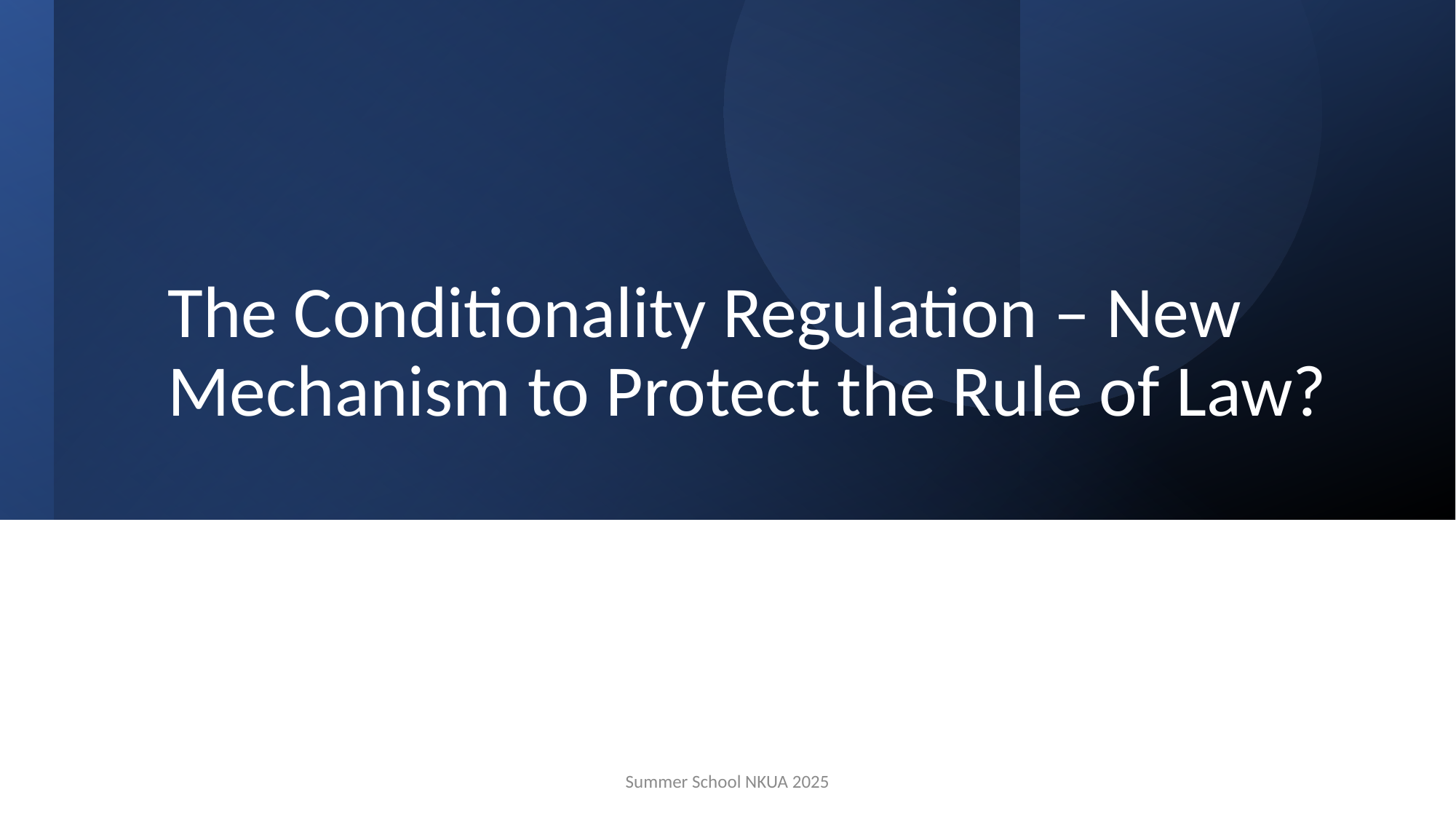

# The Conditionality Regulation – New Mechanism to Protect the Rule of Law?

Summer School NKUA 2025